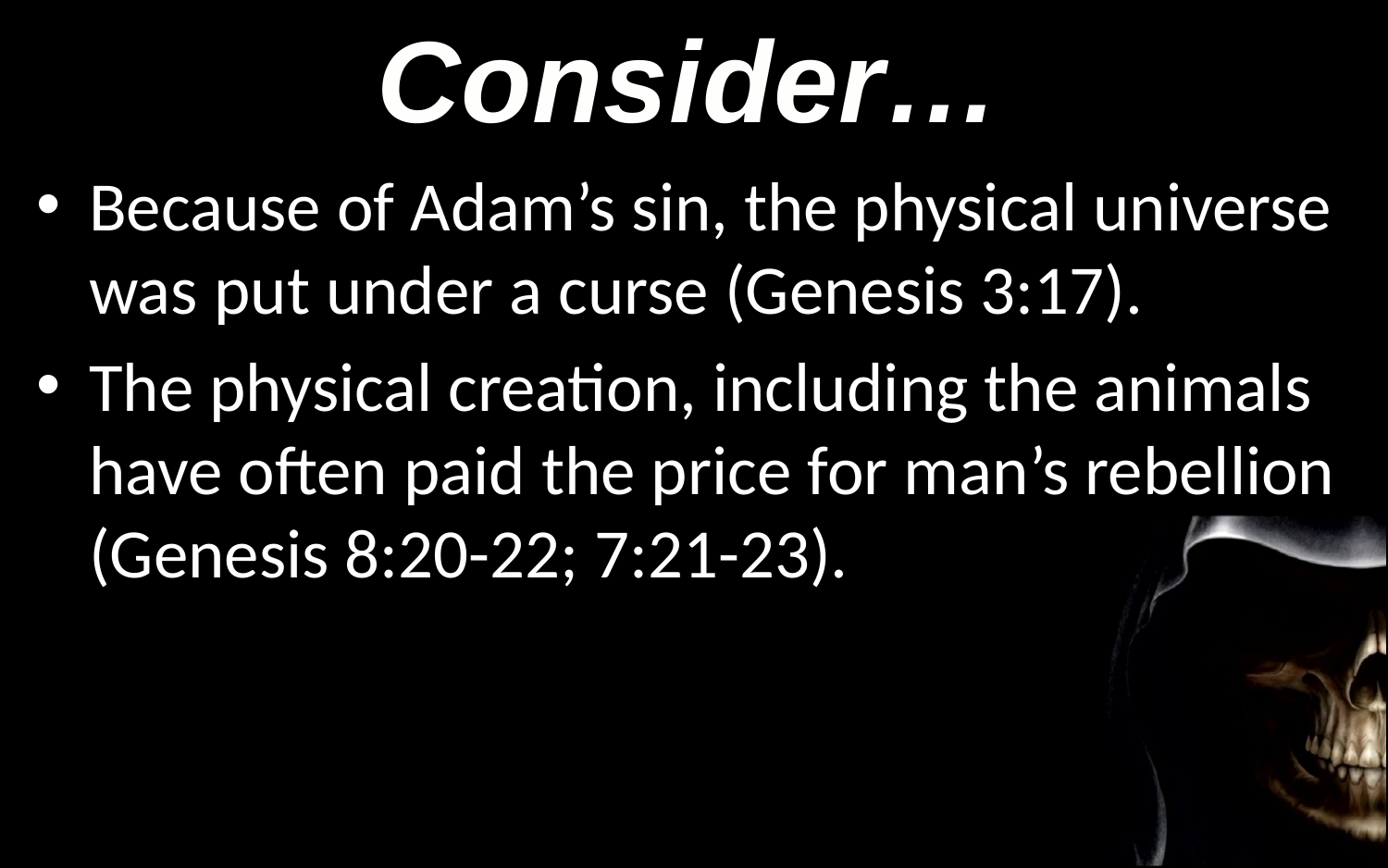

Consider…
Because of Adam’s sin, the physical universe was put under a curse (Genesis 3:17).
The physical creation, including the animals have often paid the price for man’s rebellion (Genesis 8:20-22; 7:21-23).